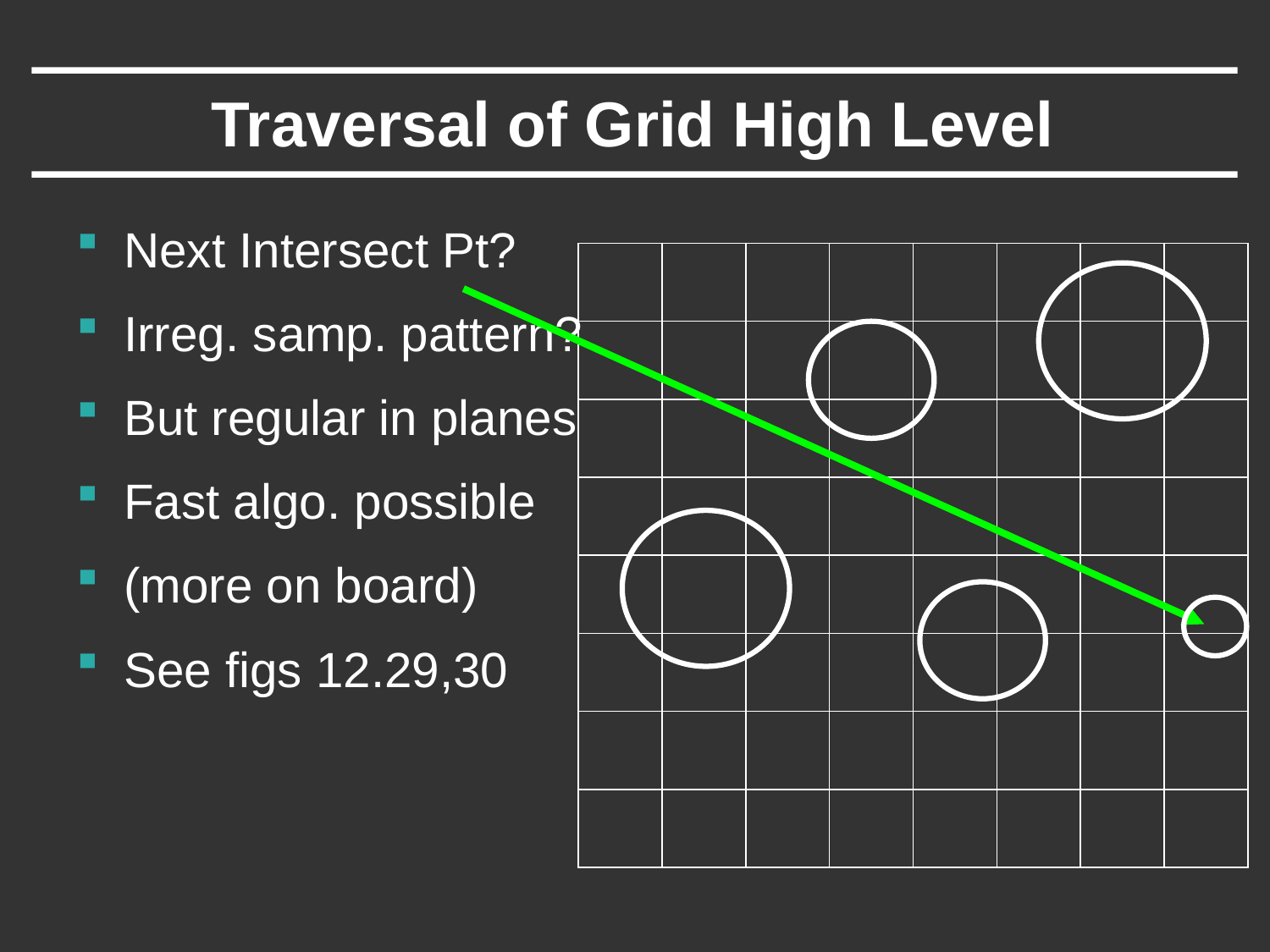

# Traversal of Grid High Level
Next Intersect Pt?
Irreg. samp. pattern?
But regular in planes
Fast algo. possible
(more on board)
See figs 12.29,30